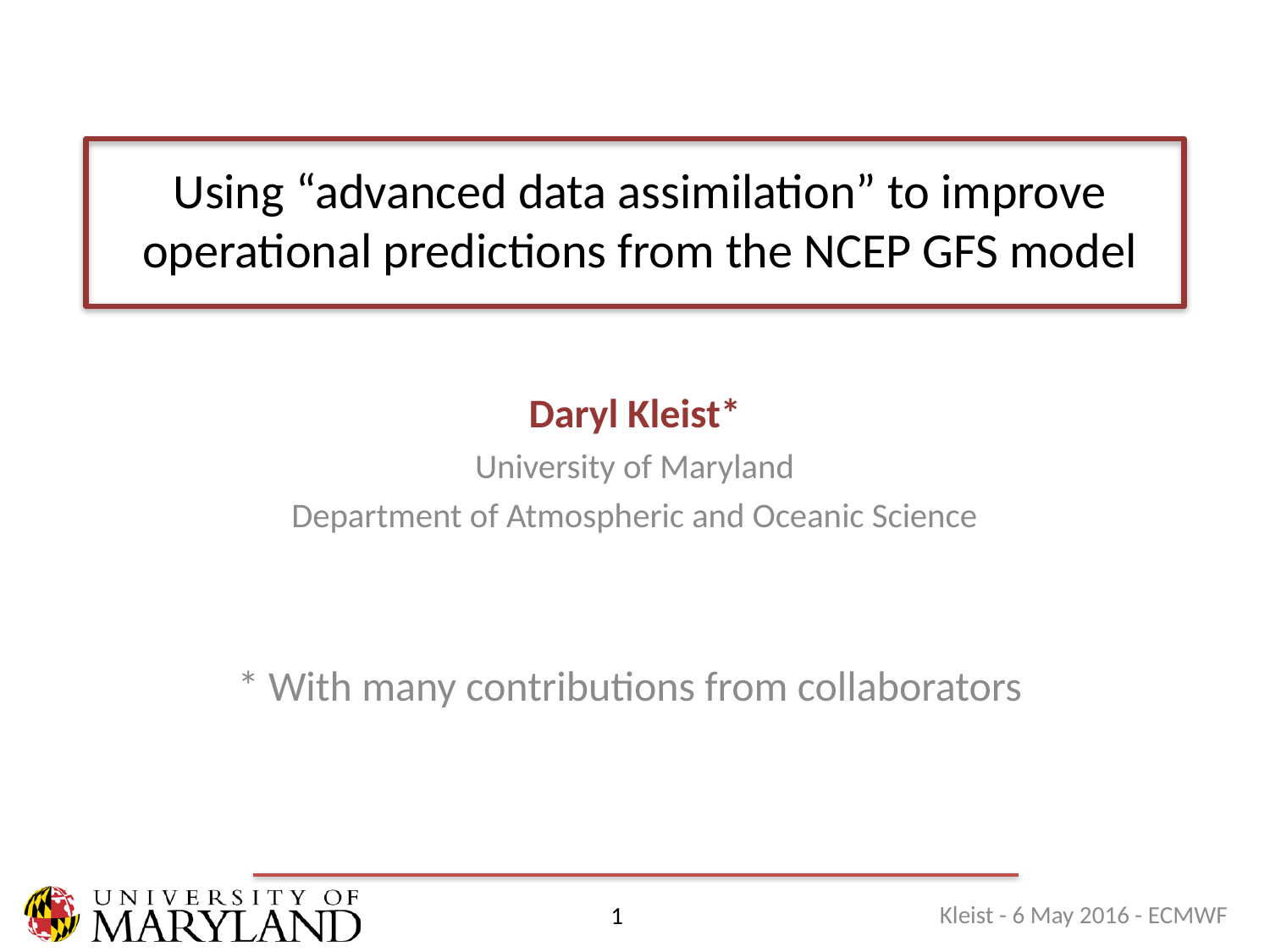

Using “advanced data assimilation” to improve operational predictions from the NCEP GFS model

Daryl Kleist*
University of Maryland
Department of Atmospheric and Oceanic Science
* With many contributions from collaborators
Kleist - 6 May 2016 - ECMWF
1